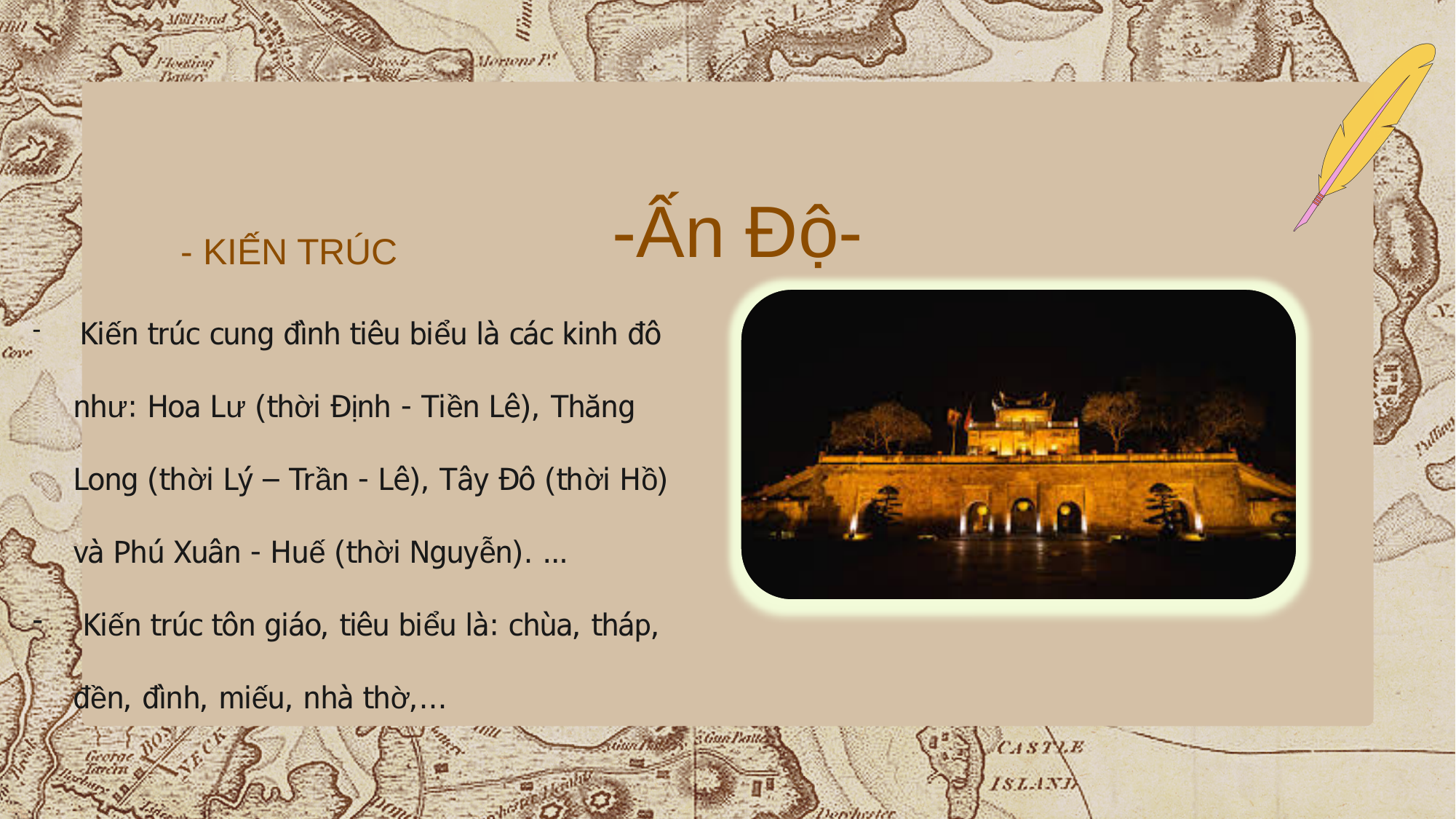

- KIẾN TRÚC
 -Ấn Độ-
 Kiến trúc cung đình tiêu biểu là các kinh đô như: Hoa Lư (thời Định - Tiền Lê), Thăng Long (thời Lý – Trần - Lê), Tây Đô (thời Hồ) và Phú Xuân - Huế (thời Nguyễn). …
 Kiến trúc tôn giáo, tiêu biểu là: chùa, tháp, đền, đình, miếu, nhà thờ,...